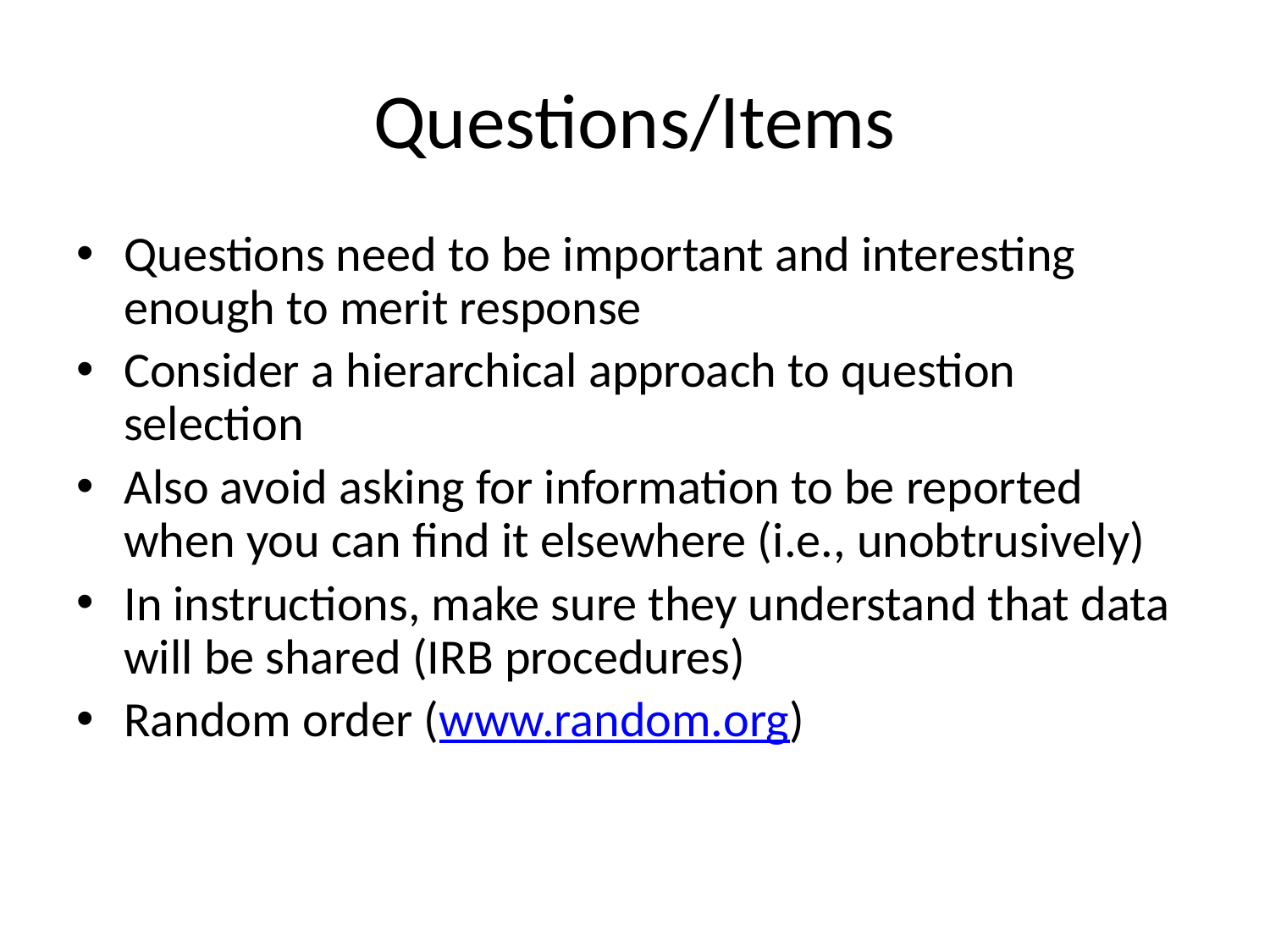

Questions/Items
Questions need to be important and interesting enough to merit response
Consider a hierarchical approach to question selection
Also avoid asking for information to be reported when you can find it elsewhere (i.e., unobtrusively)
In instructions, make sure they understand that data will be shared (IRB procedures)
Random order (www.random.org)